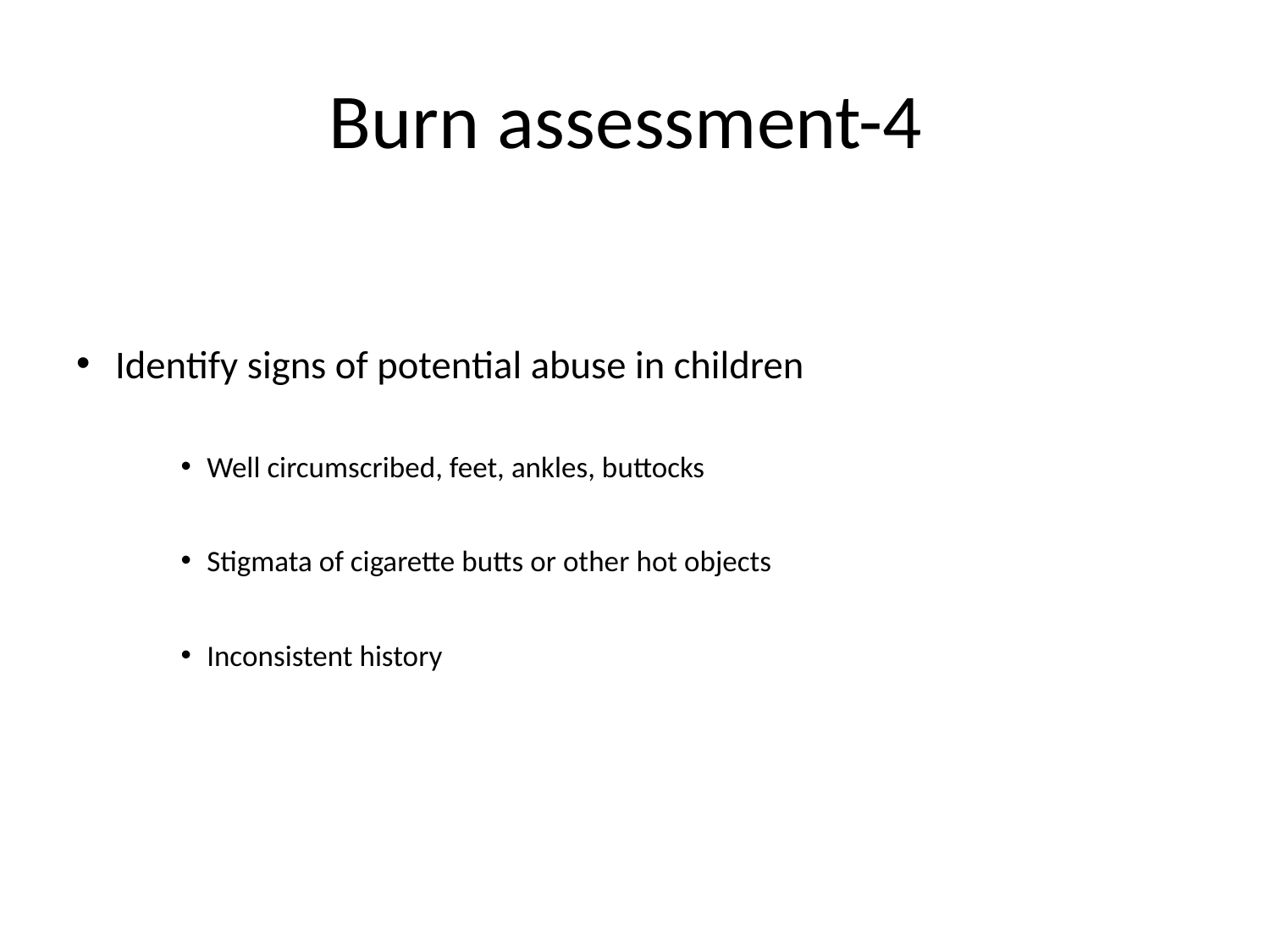

# Burn assessment-4

Identify signs of potential abuse in children

Well circumscribed, feet, ankles, buttocks

Stigmata of cigarette butts or other hot objects

Inconsistent history